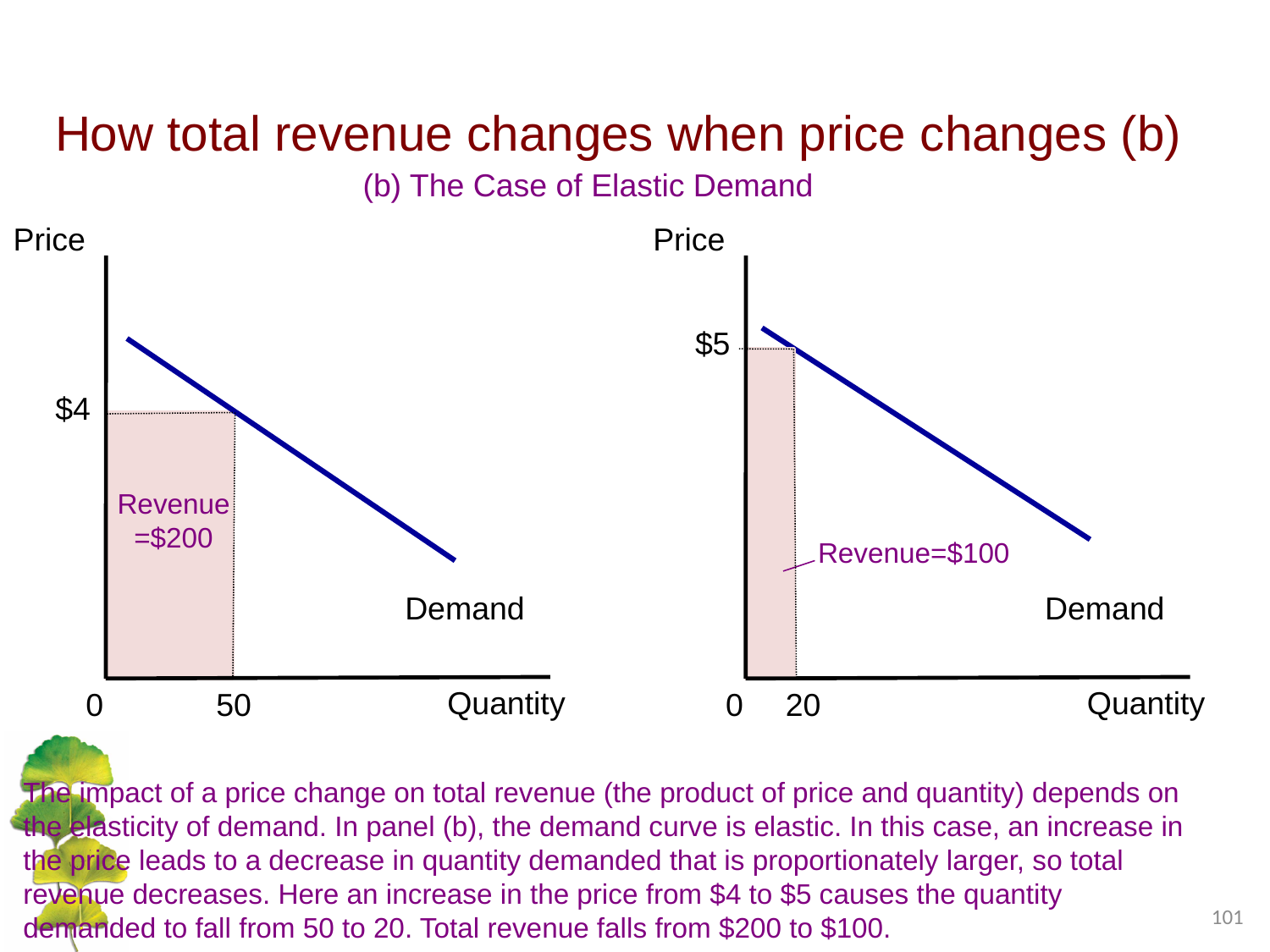

# How total revenue changes when price changes (b)
(b) The Case of Elastic Demand
Price
Price
1. an
1. an
$5
Demand
Demand

Revenue=$100
20
$4

Revenue
=$200
50
Quantity
0
Quantity
0
The impact of a price change on total revenue (the product of price and quantity) depends on the elasticity of demand. In panel (b), the demand curve is elastic. In this case, an increase in the price leads to a decrease in quantity demanded that is proportionately larger, so total revenue decreases. Here an increase in the price from $4 to $5 causes the quantity demanded to fall from 50 to 20. Total revenue falls from $200 to $100.
.
101